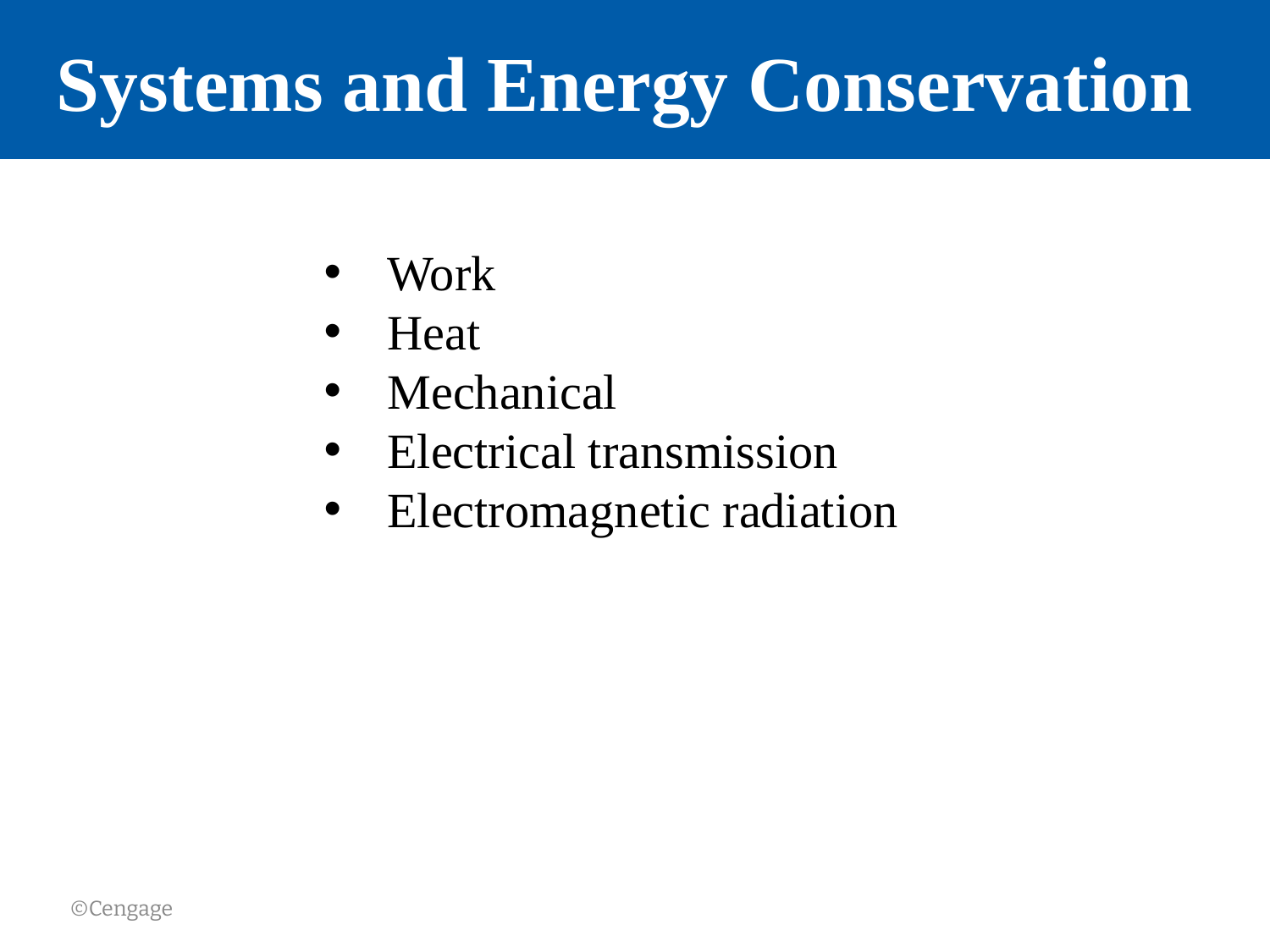

# Systems and Energy Conservation
Work
Heat
Mechanical
Electrical transmission
Electromagnetic radiation
©Cengage